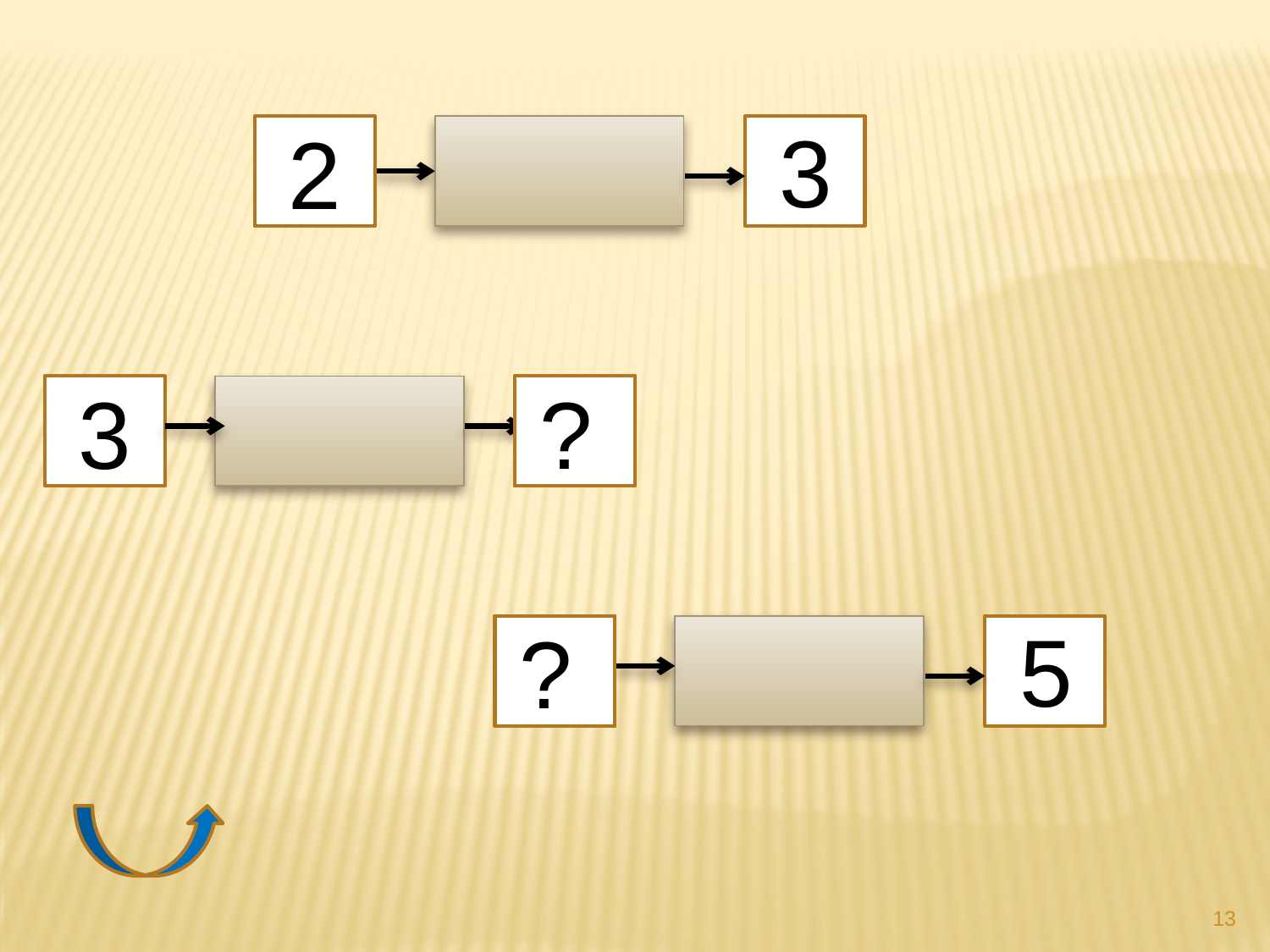

3
2

4
3

?7

4
5

?7

13